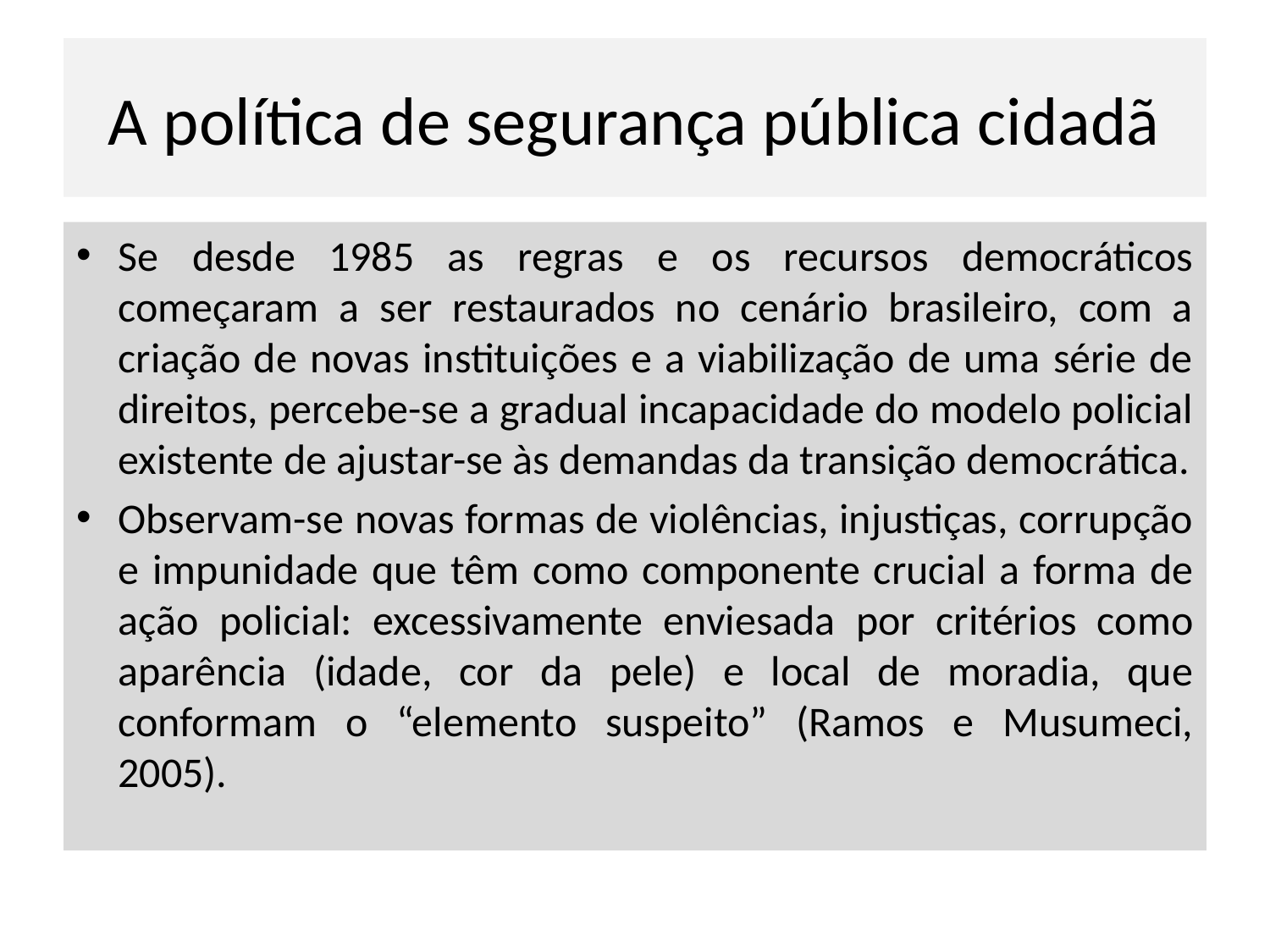

# A política de segurança pública cidadã
Se desde 1985 as regras e os recursos democráticos começaram a ser restaurados no cenário brasileiro, com a criação de novas instituições e a viabilização de uma série de direitos, percebe-se a gradual incapacidade do modelo policial existente de ajustar-se às demandas da transição democrática.
Observam-se novas formas de violências, injustiças, corrupção e impunidade que têm como componente crucial a forma de ação policial: excessivamente enviesada por critérios como aparência (idade, cor da pele) e local de moradia, que conformam o “elemento suspeito” (Ramos e Musumeci, 2005).